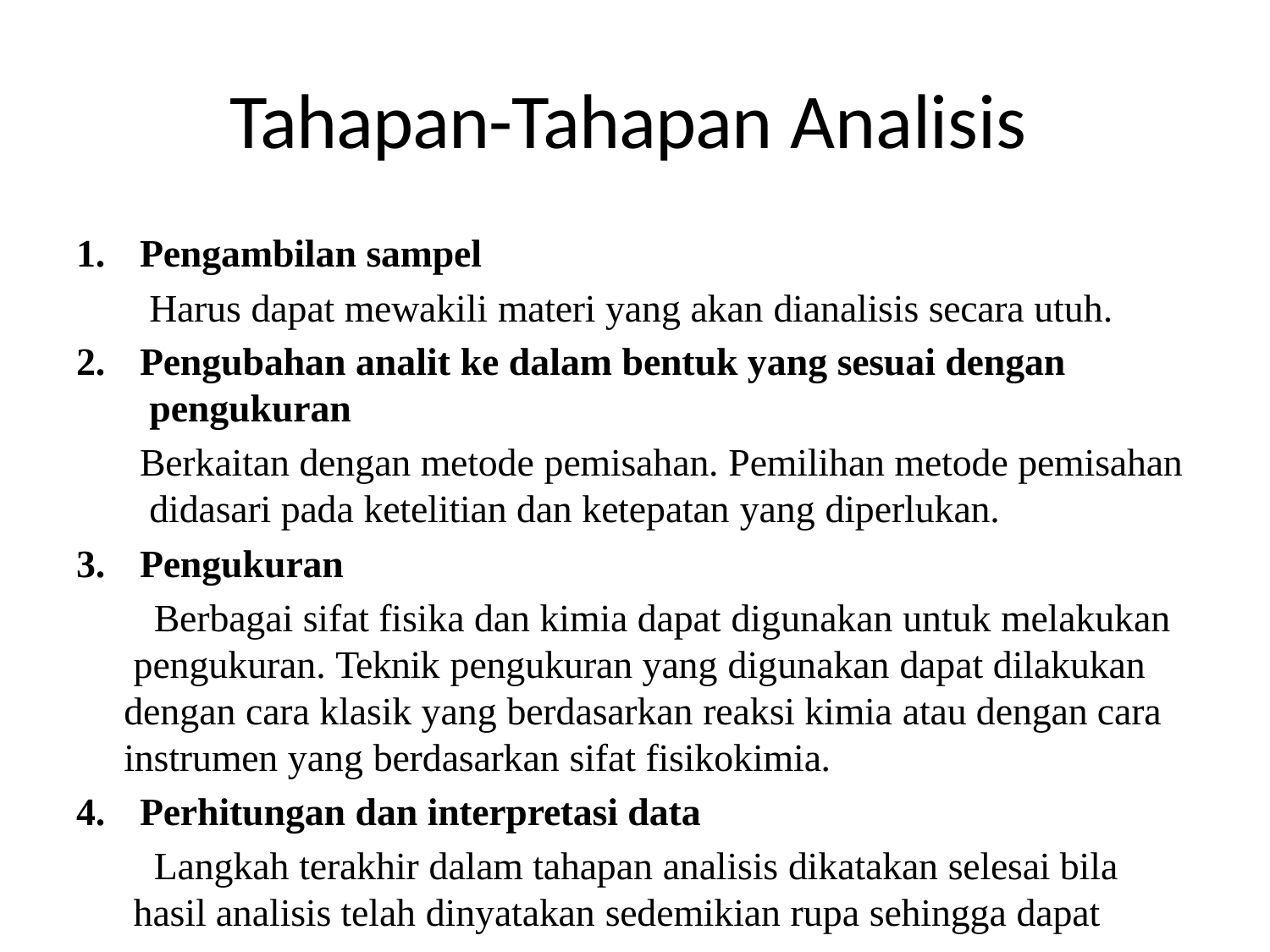

# Tahapan-Tahapan Analisis
Pengambilan sampel
Harus dapat mewakili materi yang akan dianalisis secara utuh.
Pengubahan analit ke dalam bentuk yang sesuai dengan  pengukuran
Berkaitan dengan metode pemisahan. Pemilihan metode pemisahan  didasari pada ketelitian dan ketepatan yang diperlukan.
Pengukuran
Berbagai sifat fisika dan kimia dapat digunakan untuk melakukan  pengukuran. Teknik pengukuran yang digunakan dapat dilakukan  dengan cara klasik yang berdasarkan reaksi kimia atau dengan cara  instrumen yang berdasarkan sifat fisikokimia.
Perhitungan dan interpretasi data
Langkah terakhir dalam tahapan analisis dikatakan selesai bila  hasil analisis telah dinyatakan sedemikian rupa sehingga dapat